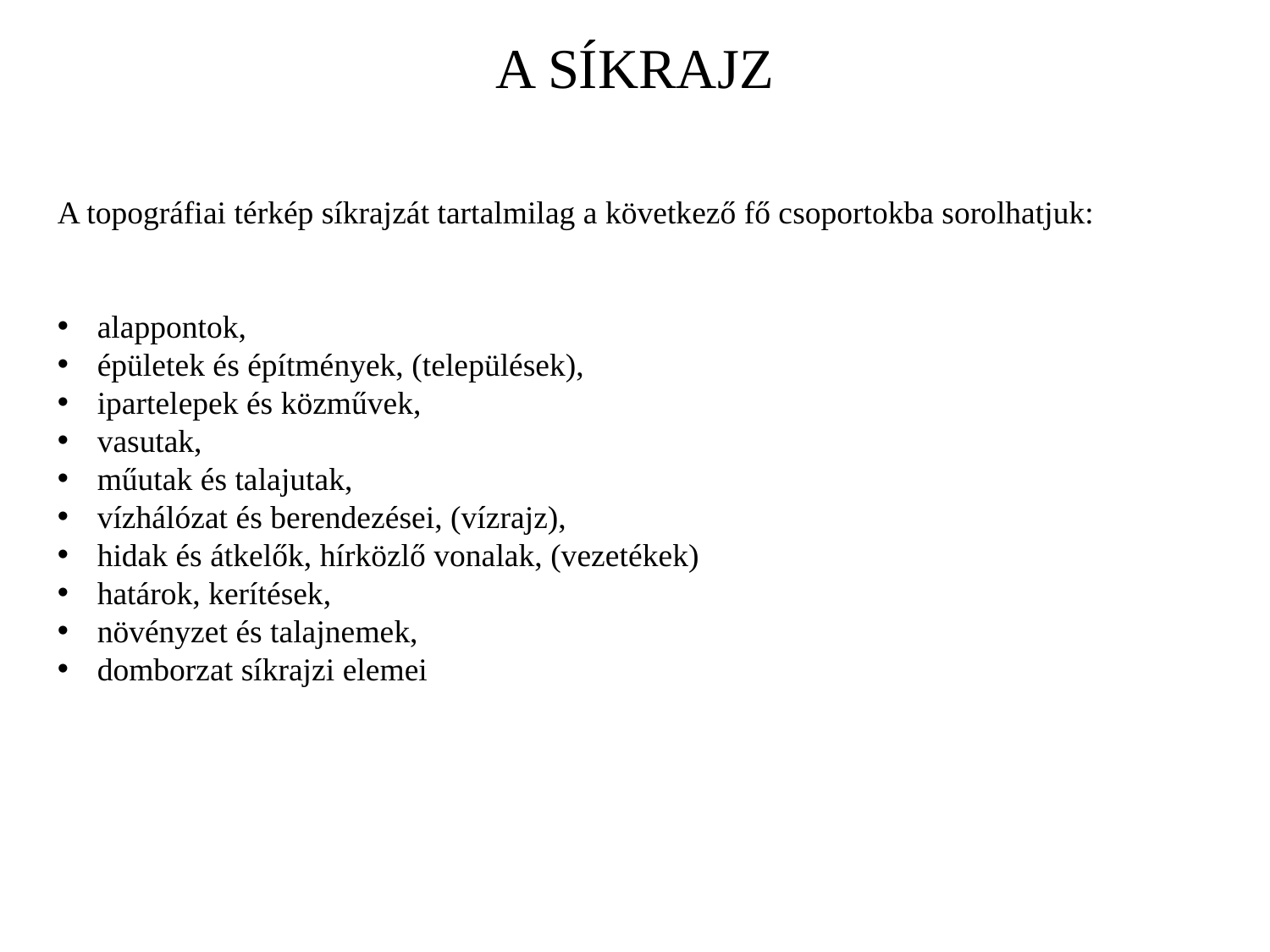

A SÍKRAJZ
A topográfiai térkép síkrajzát tartalmilag a következő fő csoportokba sorolhatjuk:

alappontok,
épületek és építmények, (települések),
ipartelepek és közművek,
vasutak,
műutak és talajutak,
vízhálózat és berendezései, (vízrajz),
hidak és átkelők, hírközlő vonalak, (vezetékek)
határok, kerítések,
növényzet és talajnemek,
domborzat síkrajzi elemei